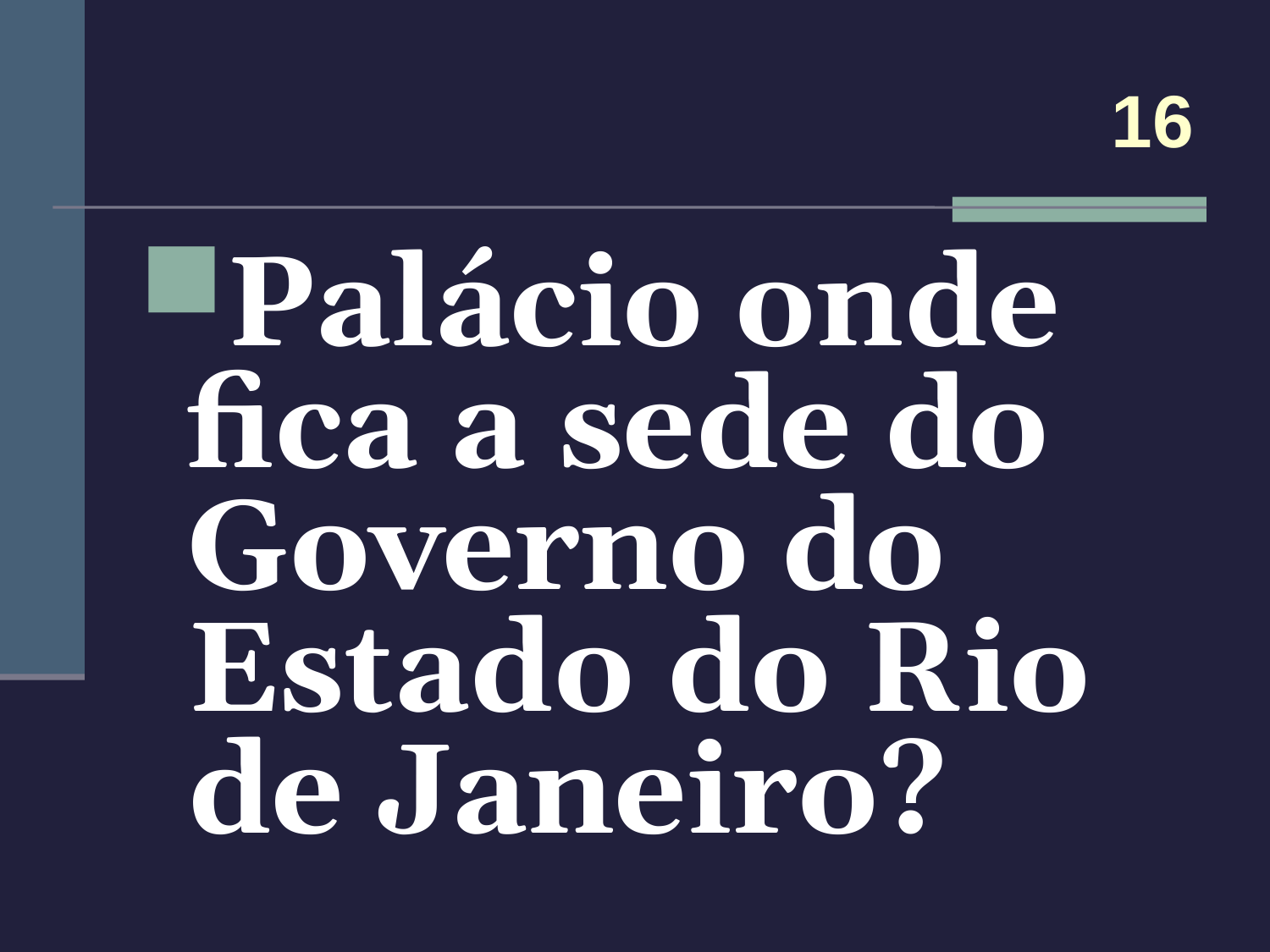

# 16
Palácio onde fica a sede do Governo do Estado do Rio de Janeiro?